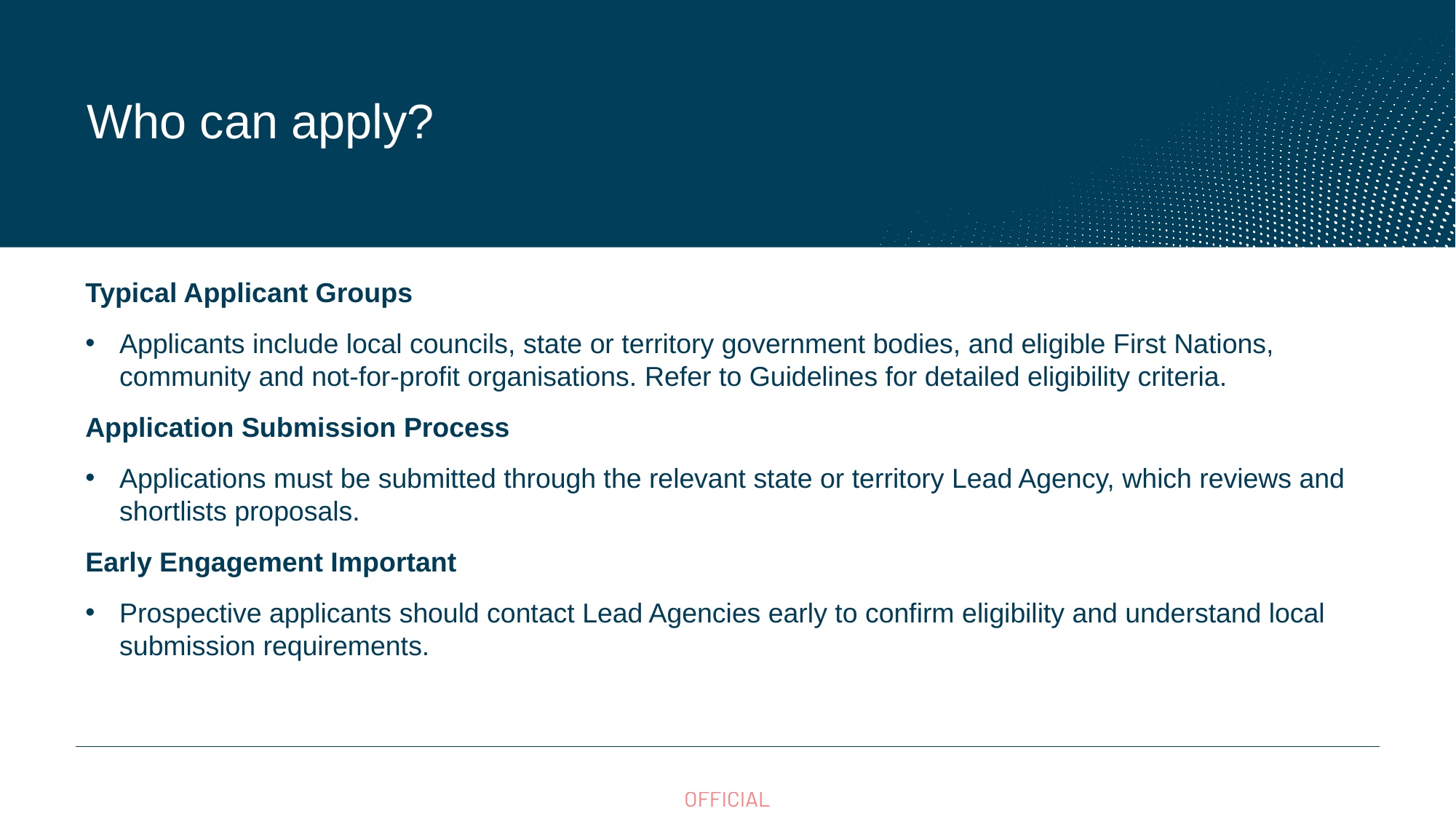

# Who can apply?
Typical Applicant Groups​
Applicants include local councils, state or territory government bodies, and eligible First Nations, community and not-for-profit organisations.​ Refer to Guidelines for detailed eligibility criteria.
Application Submission Process​
Applications must be submitted through the relevant state or territory Lead Agency, which reviews and shortlists proposals.​
Early Engagement Important​
Prospective applicants should contact Lead Agencies early to confirm eligibility and understand local submission requirements.